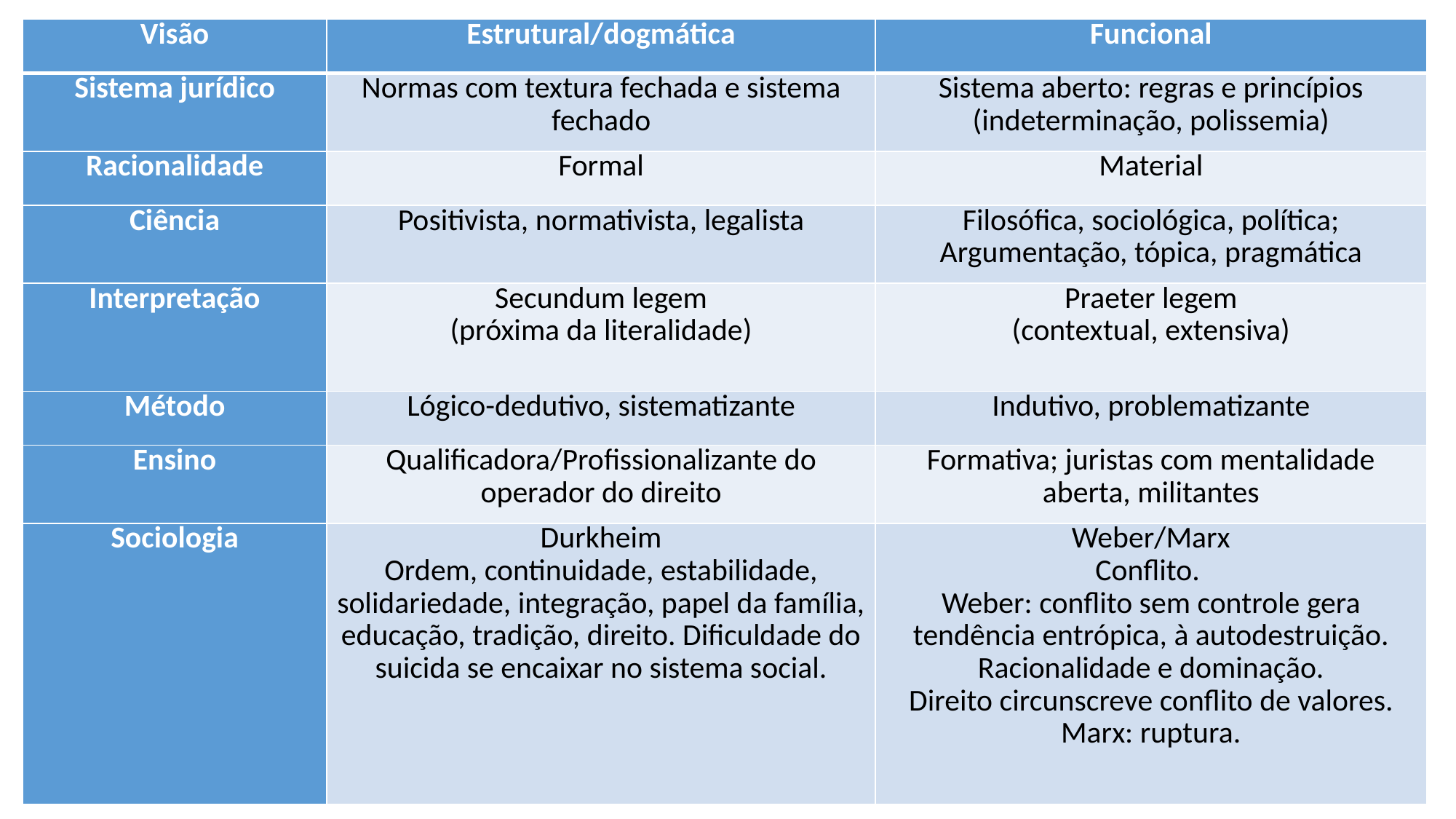

| Visão | Estrutural/dogmática | Funcional |
| --- | --- | --- |
| Sistema jurídico | Normas com textura fechada e sistema fechado | Sistema aberto: regras e princípios (indeterminação, polissemia) |
| Racionalidade | Formal | Material |
| Ciência | Positivista, normativista, legalista | Filosófica, sociológica, política; Argumentação, tópica, pragmática |
| Interpretação | Secundum legem (próxima da literalidade) | Praeter legem (contextual, extensiva) |
| Método | Lógico-dedutivo, sistematizante | Indutivo, problematizante |
| Ensino | Qualificadora/Profissionalizante do operador do direito | Formativa; juristas com mentalidade aberta, militantes |
| Sociologia | Durkheim Ordem, continuidade, estabilidade, solidariedade, integração, papel da família, educação, tradição, direito. Dificuldade do suicida se encaixar no sistema social. | Weber/Marx Conflito. Weber: conflito sem controle gera tendência entrópica, à autodestruição. Racionalidade e dominação. Direito circunscreve conflito de valores. Marx: ruptura. |